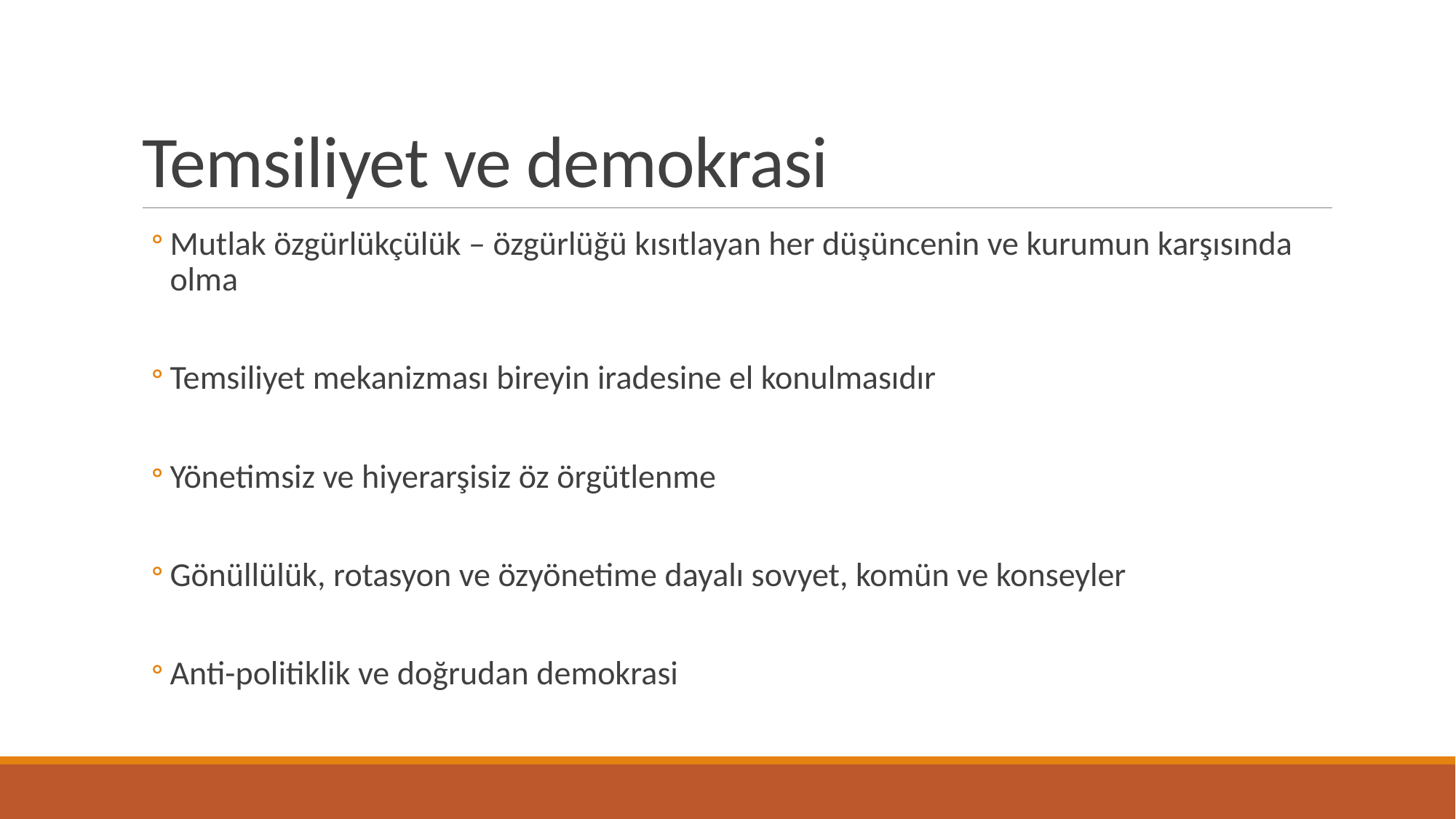

# Temsiliyet ve demokrasi
Mutlak özgürlükçülük – özgürlüğü kısıtlayan her düşüncenin ve kurumun karşısında olma

Temsiliyet mekanizması bireyin iradesine el konulmasıdır

Yönetimsiz ve hiyerarşisiz öz örgütlenme

Gönüllülük, rotasyon ve özyönetime dayalı sovyet, komün ve konseyler

Anti-politiklik ve doğrudan demokrasi